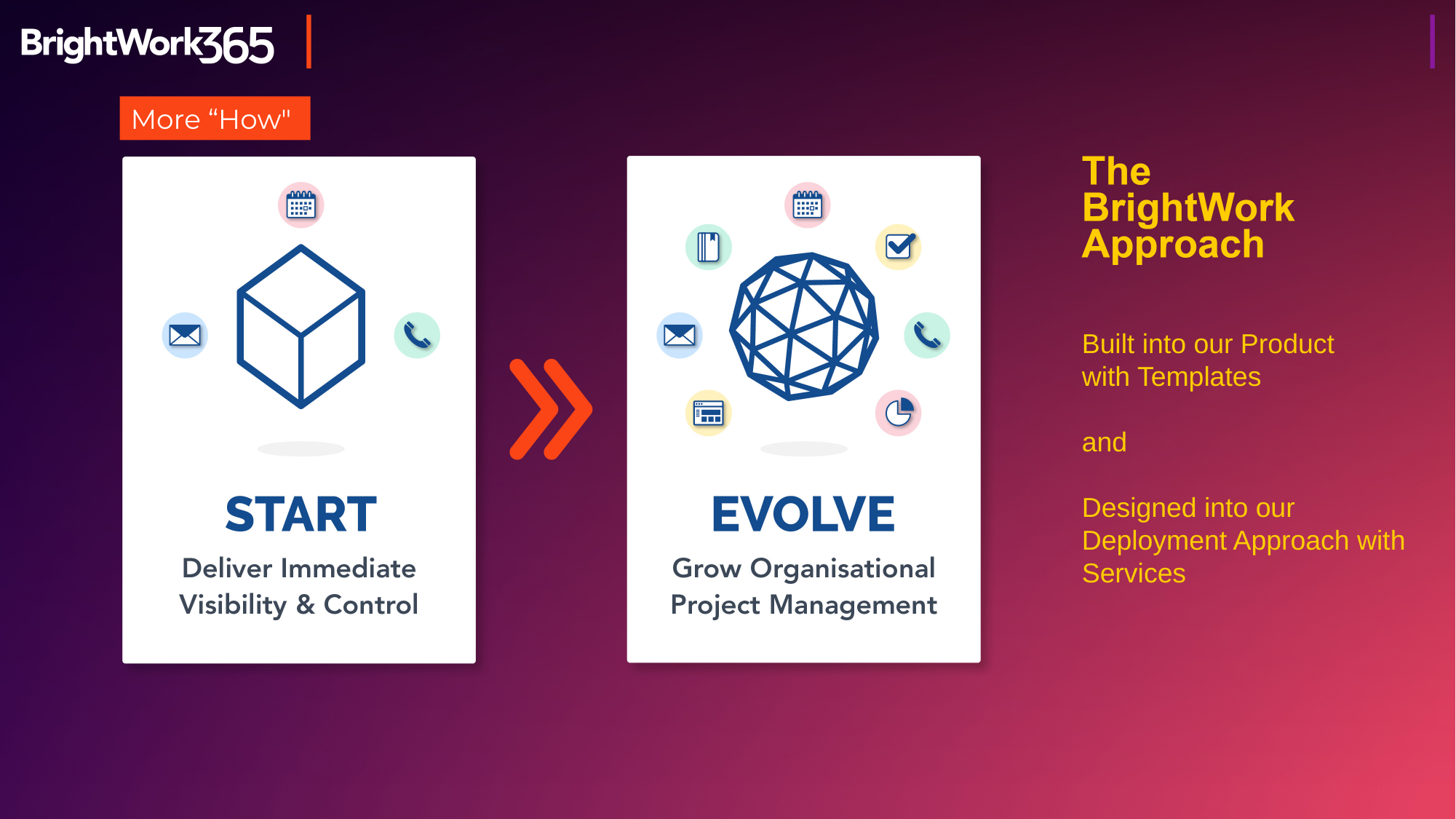

More “How"
Built into our Product
with Templates

and

Designed into our Deployment Approach with Services